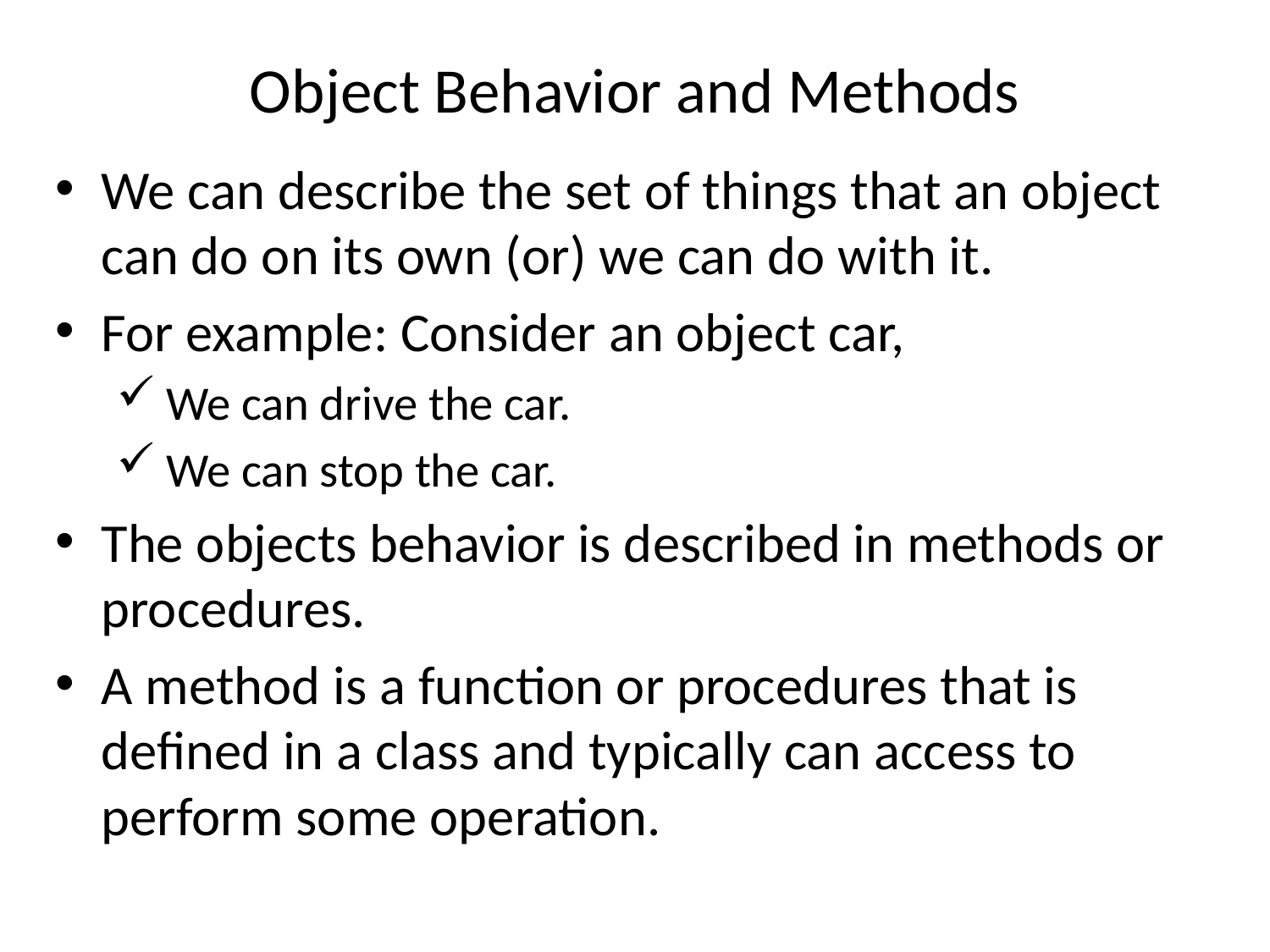

# Object Behavior and Methods
We can describe the set of things that an object can do on its own (or) we can do with it.
For example: Consider an object car,
 We can drive the car.
 We can stop the car.
The objects behavior is described in methods or procedures.
A method is a function or procedures that is defined in a class and typically can access to perform some operation.